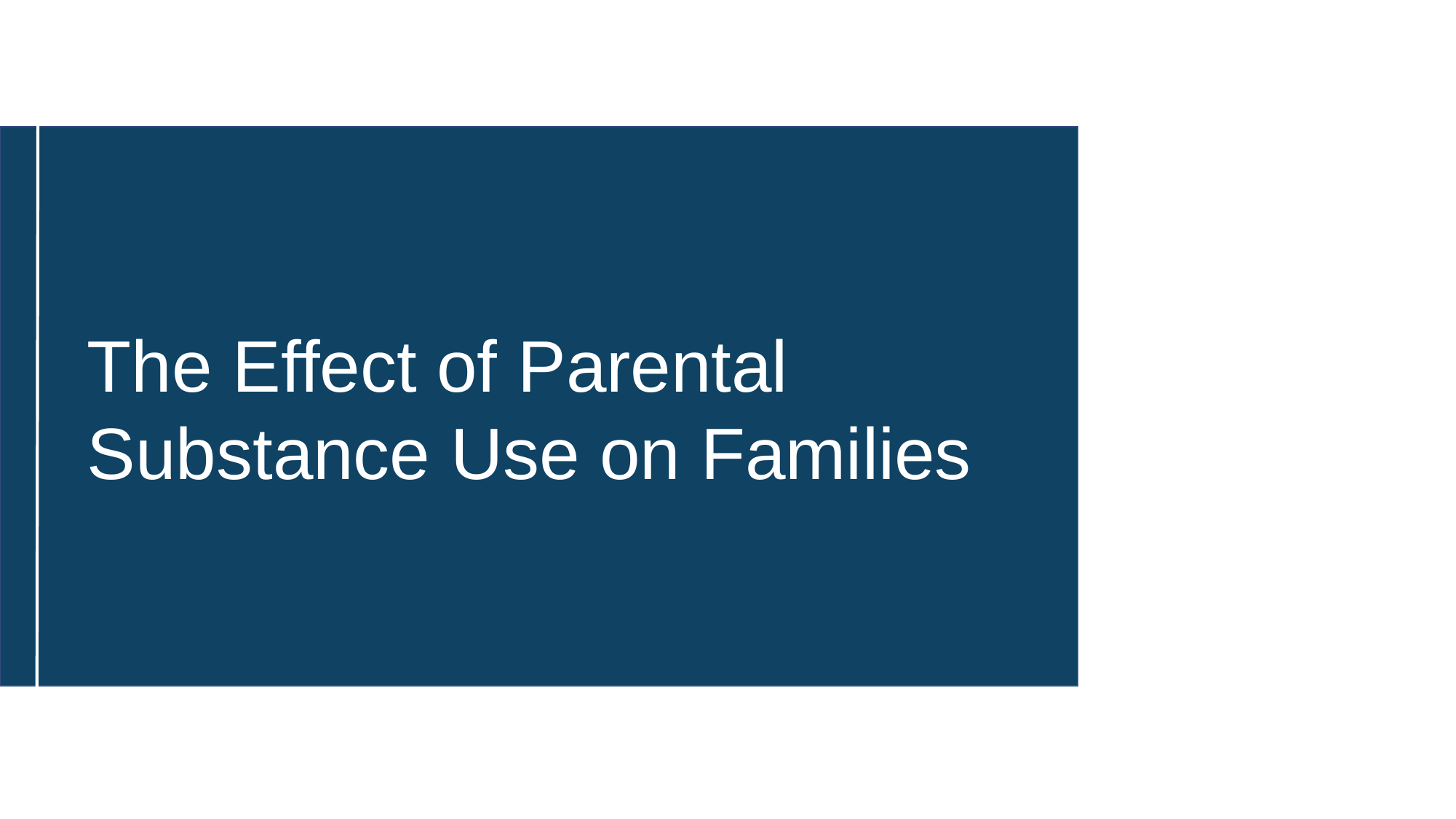

The Effect of Parental
Substance Use on Families